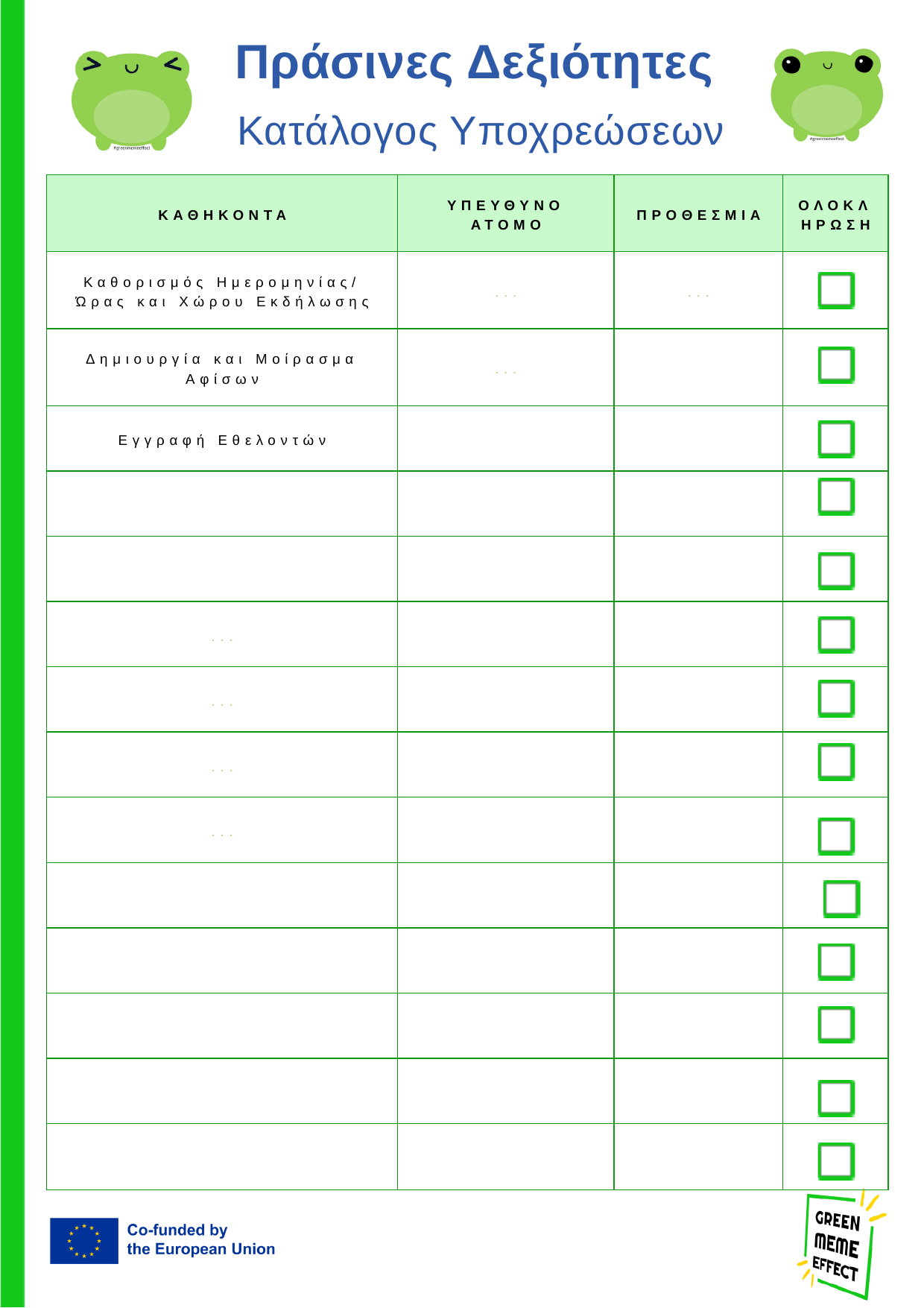

Πράσινες Δεξιότητες
Κατάλογος Υποχρεώσεων
| ΚΑΘΗΚΟΝΤΑ | ΥΠΕΥΘΥΝΟ ΑΤΟΜΟ | ΠΡΟΘΕΣΜΙΑ | ΟΛΟΚΛΗΡΩΣΗ |
| --- | --- | --- | --- |
| Καθορισμός Ημερομηνίας/ Ώρας και Χώρου Εκδήλωσης | ... | ... |  |
| Δημιουργία και Μοίρασμα Αφίσων | ... |  |  |
| Εγγραφή Εθελοντών |  |  |  |
|  |  |  |  |
|  |  |  |  |
| ... |  |  |  |
| ... |  |  |  |
| ... |  |  |  |
| ... |  |  |  |
|  |  |  |  |
|  |  |  |  |
|  |  |  |  |
|  |  |  |  |
|  |  |  |  |